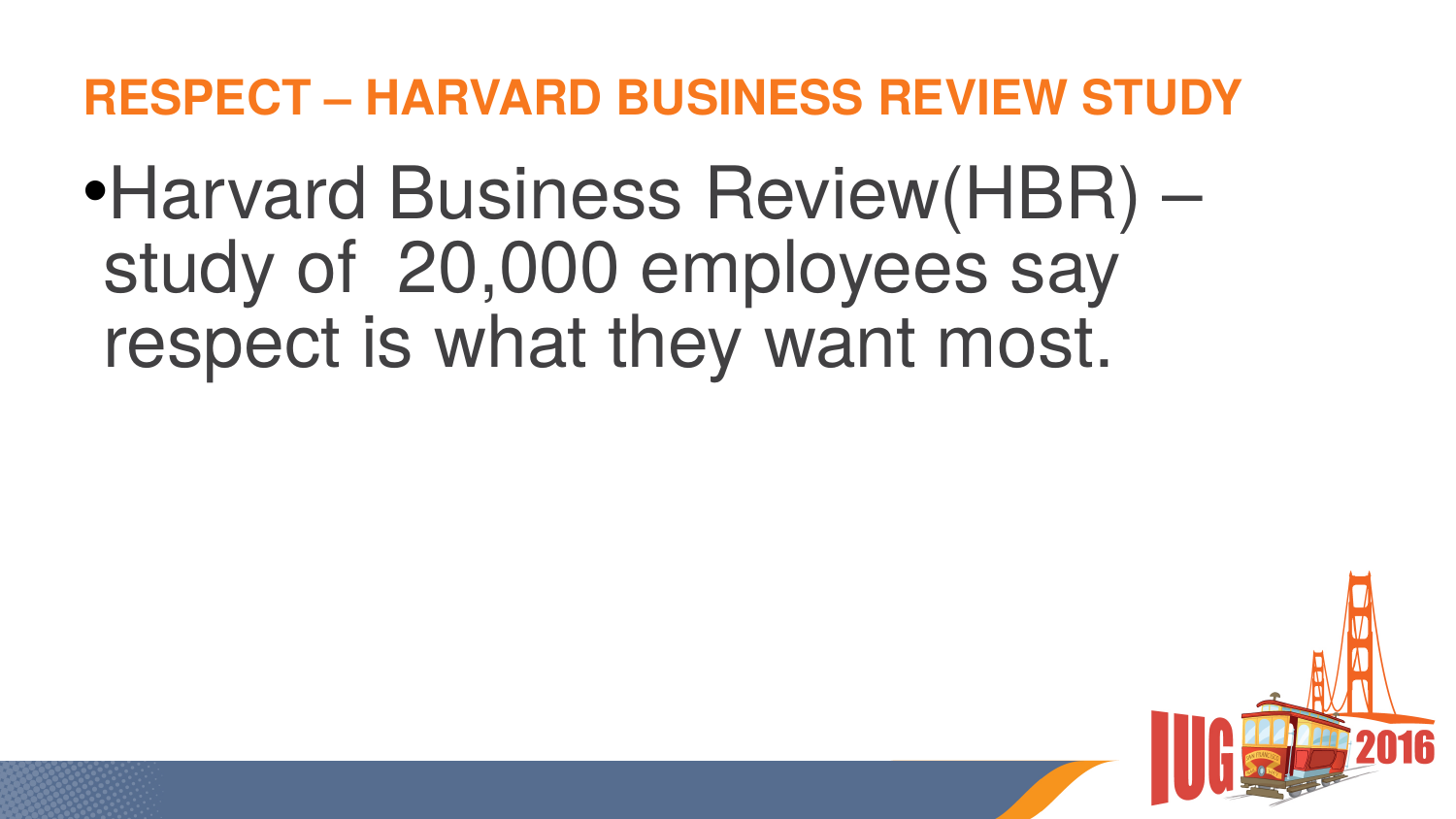

# RESPECT – HARVARD BUSINESS REVIEW STUDY
Harvard Business Review(HBR) – study of  20,000 employees say respect is what they want most.